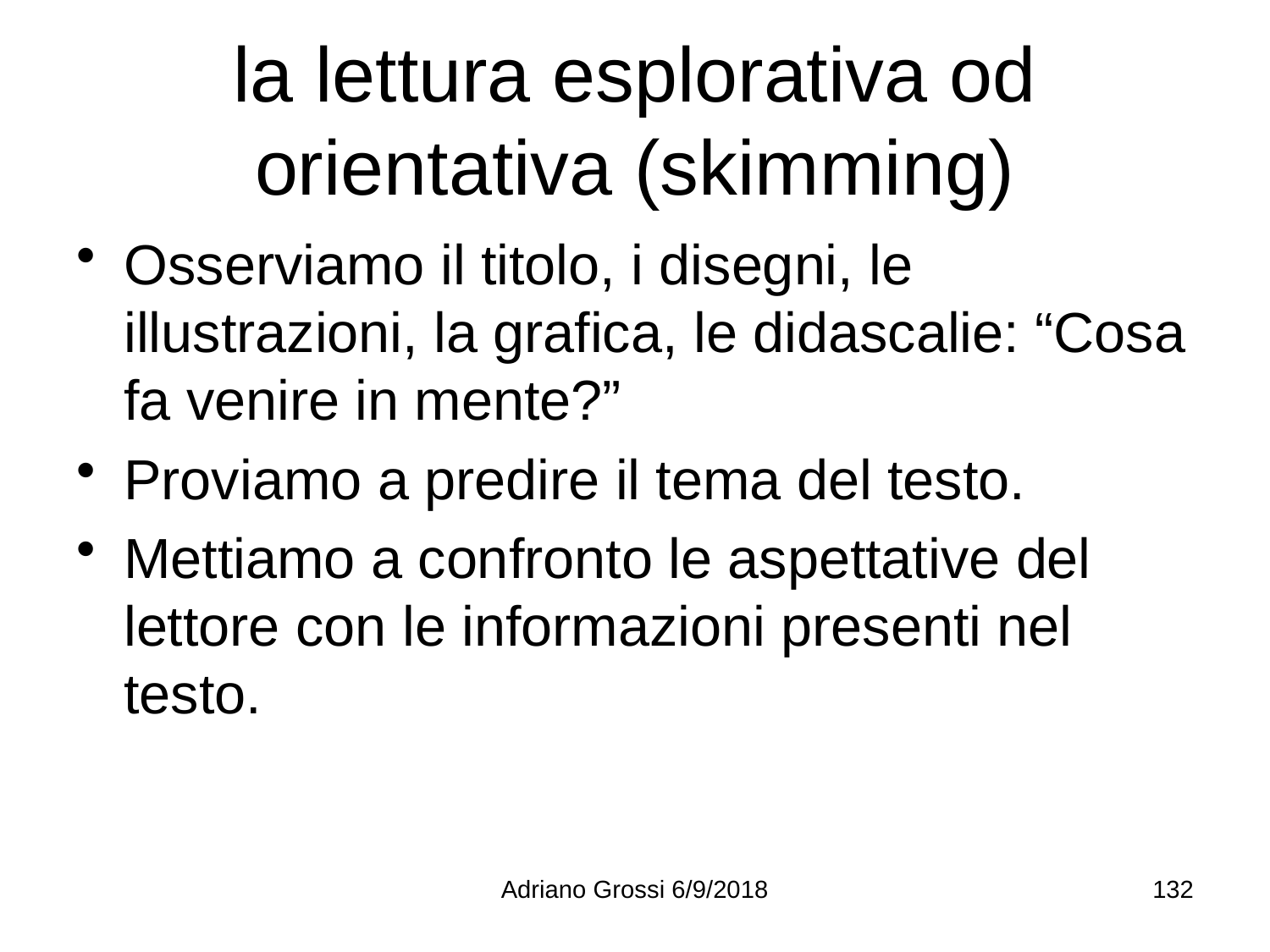

# la lettura esplorativa od orientativa (skimming)
Osserviamo il titolo, i disegni, le illustrazioni, la grafica, le didascalie: “Cosa fa venire in mente?”
Proviamo a predire il tema del testo.
Mettiamo a confronto le aspettative del lettore con le informazioni presenti nel testo.
Adriano Grossi 6/9/2018
132